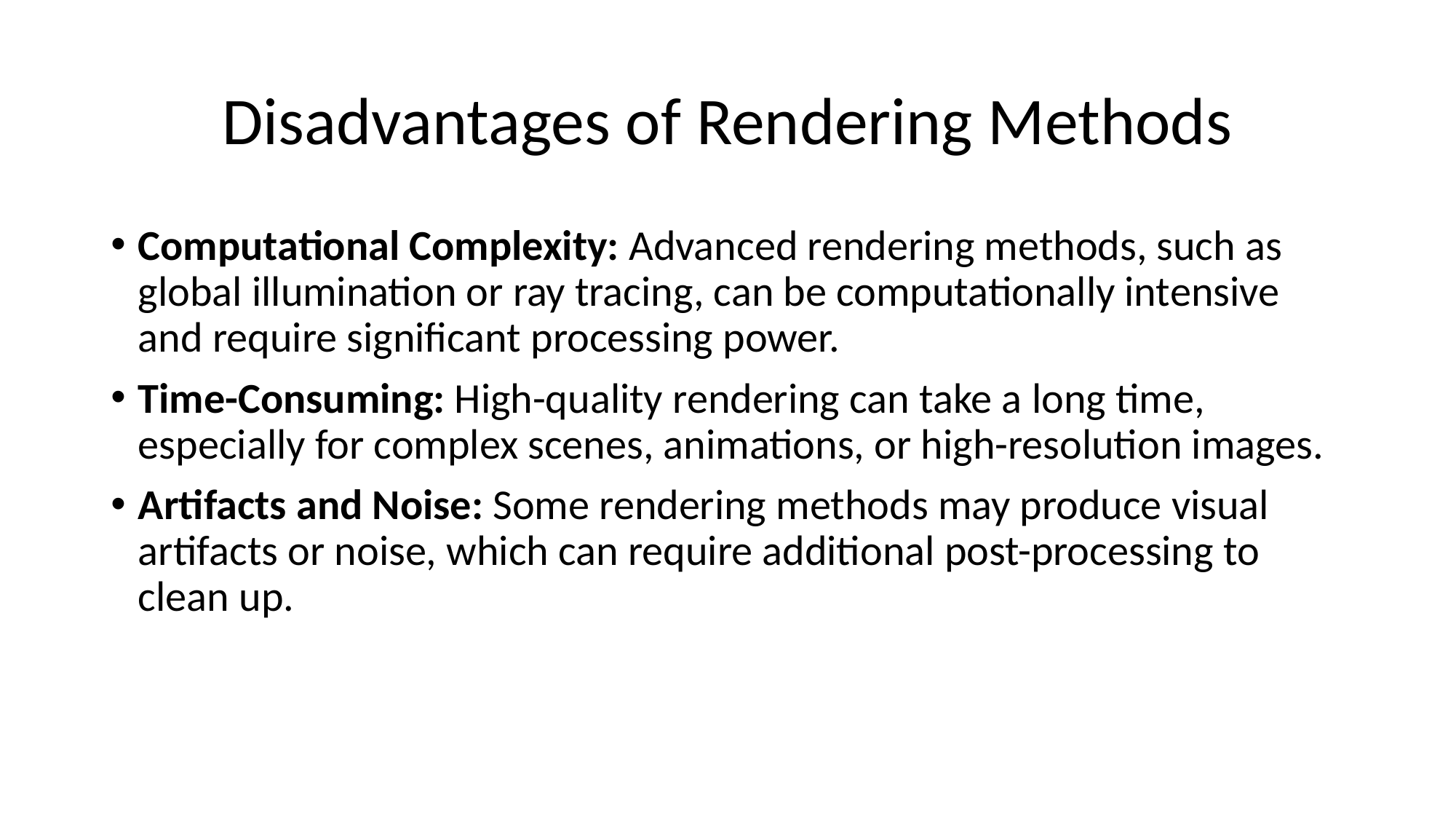

# Disadvantages of Rendering Methods
Computational Complexity: Advanced rendering methods, such as global illumination or ray tracing, can be computationally intensive and require significant processing power.
Time-Consuming: High-quality rendering can take a long time, especially for complex scenes, animations, or high-resolution images.
Artifacts and Noise: Some rendering methods may produce visual artifacts or noise, which can require additional post-processing to clean up.